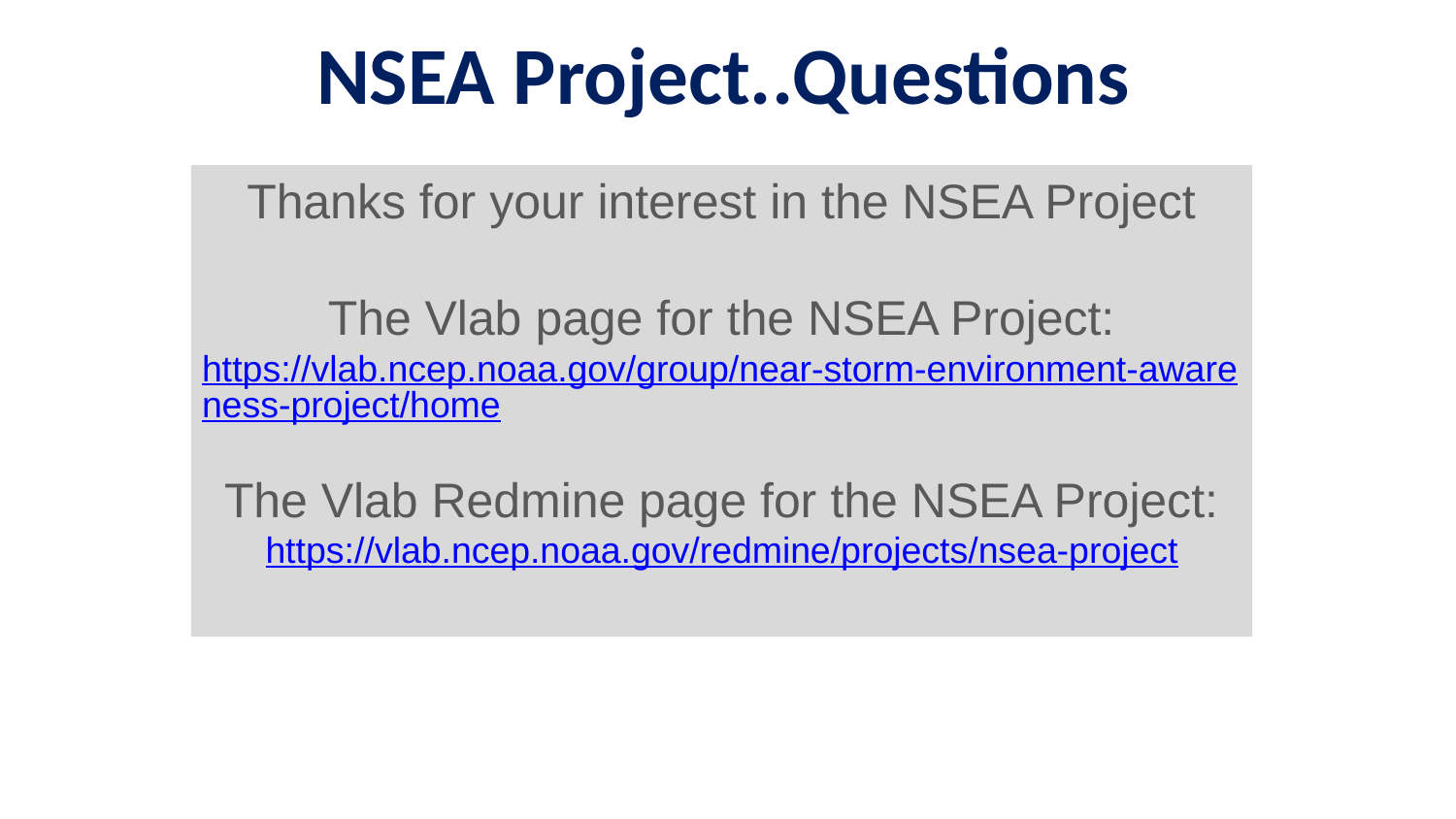

NSEA Project..Questions
Thanks for your interest in the NSEA Project

The Vlab page for the NSEA Project:
https://vlab.ncep.noaa.gov/group/near-storm-environment-awareness-project/home

The Vlab Redmine page for the NSEA Project:
https://vlab.ncep.noaa.gov/redmine/projects/nsea-project